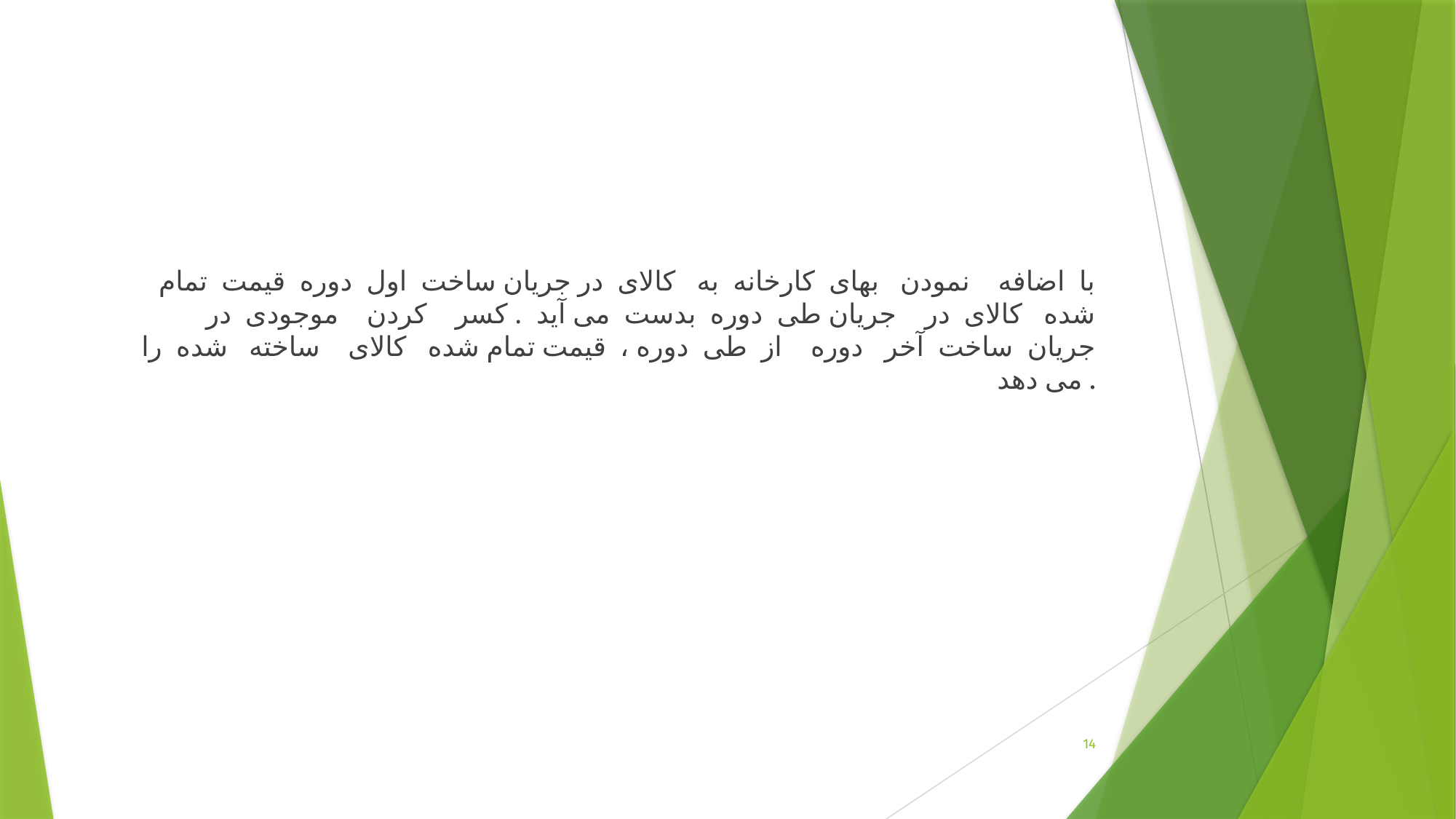

با  اضافه    نمودن   بهای  کارخانه  به   کالای  در جريان ساخت  اول  دوره  قیمت  تمام   شده   کالای  در    جریان طی  دوره  بدست  می آید  . کسر    کردن    موجودی  در جریان  ساخت  آخر   دوره    از  طی  دوره ،  قيمت تمام شده   کالای    ساخته   شده  را  می دهد .
14